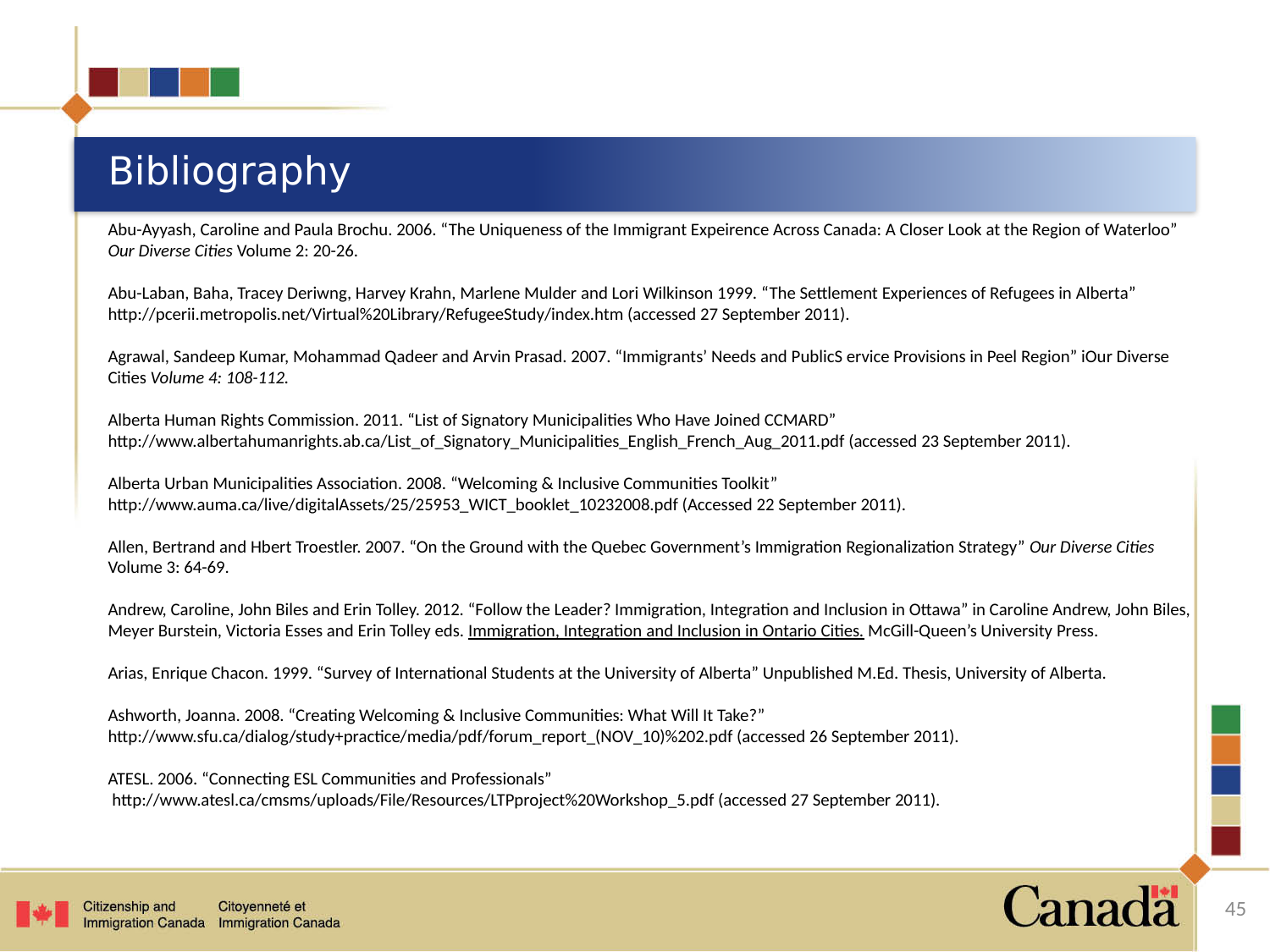

# Bibliography
Abu-Ayyash, Caroline and Paula Brochu. 2006. “The Uniqueness of the Immigrant Expeirence Across Canada: A Closer Look at the Region of Waterloo” Our Diverse Cities Volume 2: 20-26.

Abu-Laban, Baha, Tracey Deriwng, Harvey Krahn, Marlene Mulder and Lori Wilkinson 1999. “The Settlement Experiences of Refugees in Alberta” http://pcerii.metropolis.net/Virtual%20Library/RefugeeStudy/index.htm (accessed 27 September 2011).

Agrawal, Sandeep Kumar, Mohammad Qadeer and Arvin Prasad. 2007. “Immigrants’ Needs and PublicS ervice Provisions in Peel Region” iOur Diverse Cities Volume 4: 108-112.

Alberta Human Rights Commission. 2011. “List of Signatory Municipalities Who Have Joined CCMARD” http://www.albertahumanrights.ab.ca/List_of_Signatory_Municipalities_English_French_Aug_2011.pdf (accessed 23 September 2011).

Alberta Urban Municipalities Association. 2008. “Welcoming & Inclusive Communities Toolkit” http://www.auma.ca/live/digitalAssets/25/25953_WICT_booklet_10232008.pdf (Accessed 22 September 2011).

Allen, Bertrand and Hbert Troestler. 2007. “On the Ground with the Quebec Government’s Immigration Regionalization Strategy” Our Diverse Cities Volume 3: 64-69.

Andrew, Caroline, John Biles and Erin Tolley. 2012. “Follow the Leader? Immigration, Integration and Inclusion in Ottawa” in Caroline Andrew, John Biles, Meyer Burstein, Victoria Esses and Erin Tolley eds. Immigration, Integration and Inclusion in Ontario Cities. McGill-Queen’s University Press.

Arias, Enrique Chacon. 1999. “Survey of International Students at the University of Alberta” Unpublished M.Ed. Thesis, University of Alberta.

Ashworth, Joanna. 2008. “Creating Welcoming & Inclusive Communities: What Will It Take?” http://www.sfu.ca/dialog/study+practice/media/pdf/forum_report_(NOV_10)%202.pdf (accessed 26 September 2011).

ATESL. 2006. “Connecting ESL Communities and Professionals”
 http://www.atesl.ca/cmsms/uploads/File/Resources/LTPproject%20Workshop_5.pdf (accessed 27 September 2011).

45